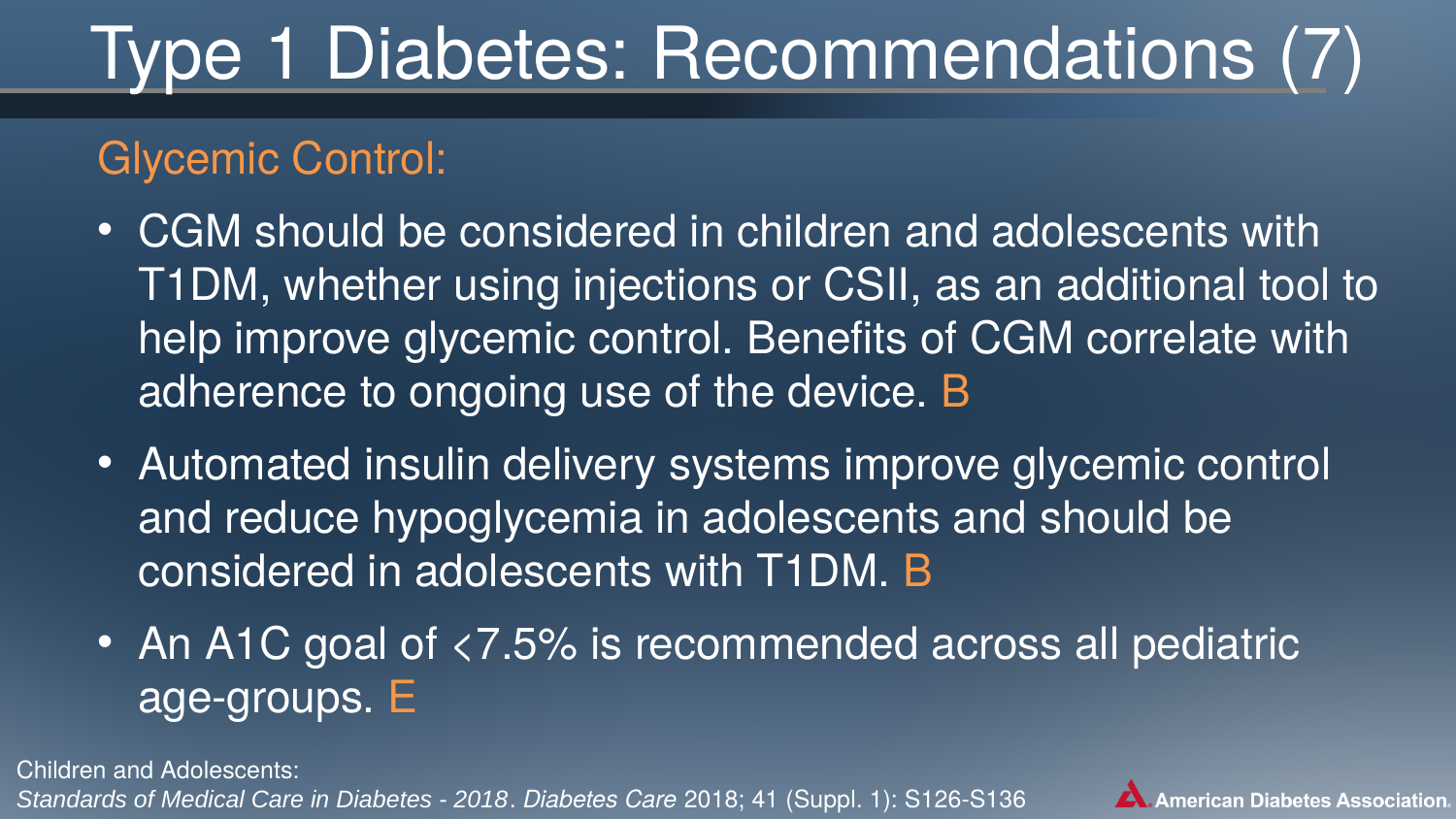

# Type 1 Diabetes: Recommendations (7)
Glycemic Control:
CGM should be considered in children and adolescents with T1DM, whether using injections or CSII, as an additional tool to help improve glycemic control. Benefits of CGM correlate with adherence to ongoing use of the device. B
Automated insulin delivery systems improve glycemic control and reduce hypoglycemia in adolescents and should be considered in adolescents with T1DM. B
An A1C goal of <7.5% is recommended across all pediatric age-groups. E

Children and Adolescents:
Standards of Medical Care in Diabetes - 2018. Diabetes Care 2018; 41 (Suppl. 1): S126-S136